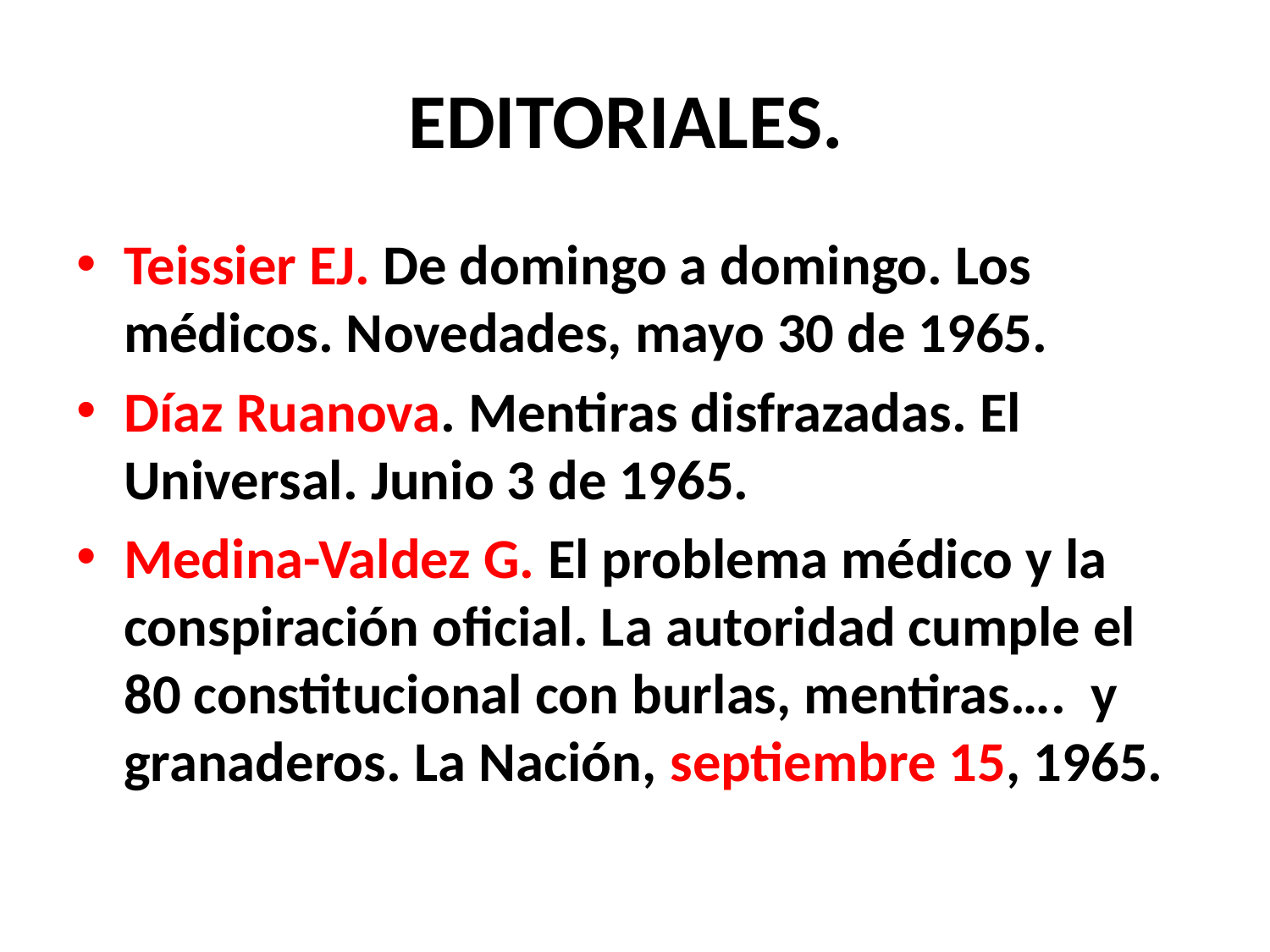

# EDITORIALES.
Teissier EJ. De domingo a domingo. Los médicos. Novedades, mayo 30 de 1965.
Díaz Ruanova. Mentiras disfrazadas. El Universal. Junio 3 de 1965.
Medina-Valdez G. El problema médico y la conspiración oficial. La autoridad cumple el 80 constitucional con burlas, mentiras….  y granaderos. La Nación, septiembre 15, 1965.